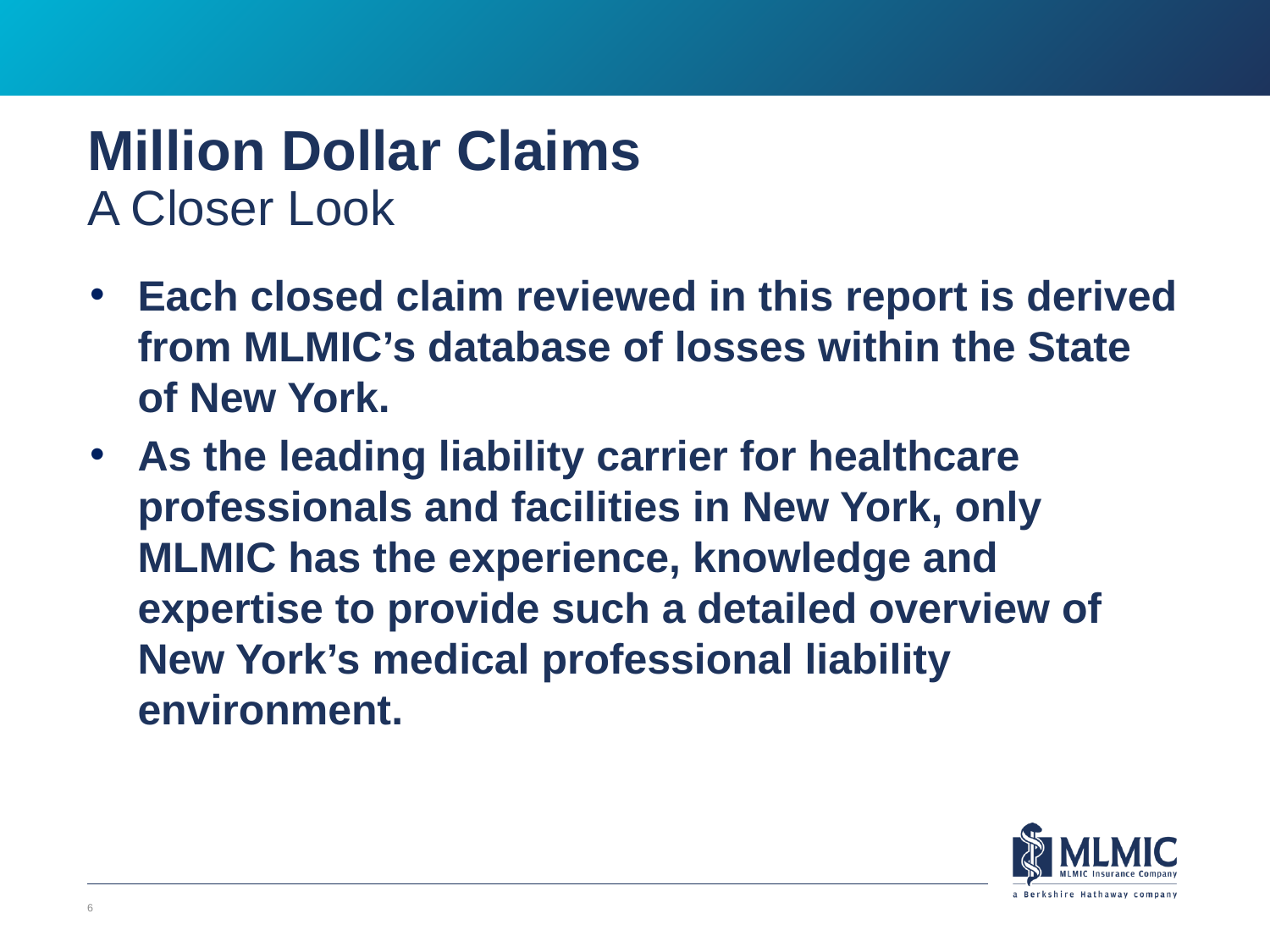

# Million Dollar Claims A Closer Look
Each closed claim reviewed in this report is derived from MLMIC’s database of losses within the State of New York.
As the leading liability carrier for healthcare professionals and facilities in New York, only MLMIC has the experience, knowledge and expertise to provide such a detailed overview of New York’s medical professional liability environment.
6